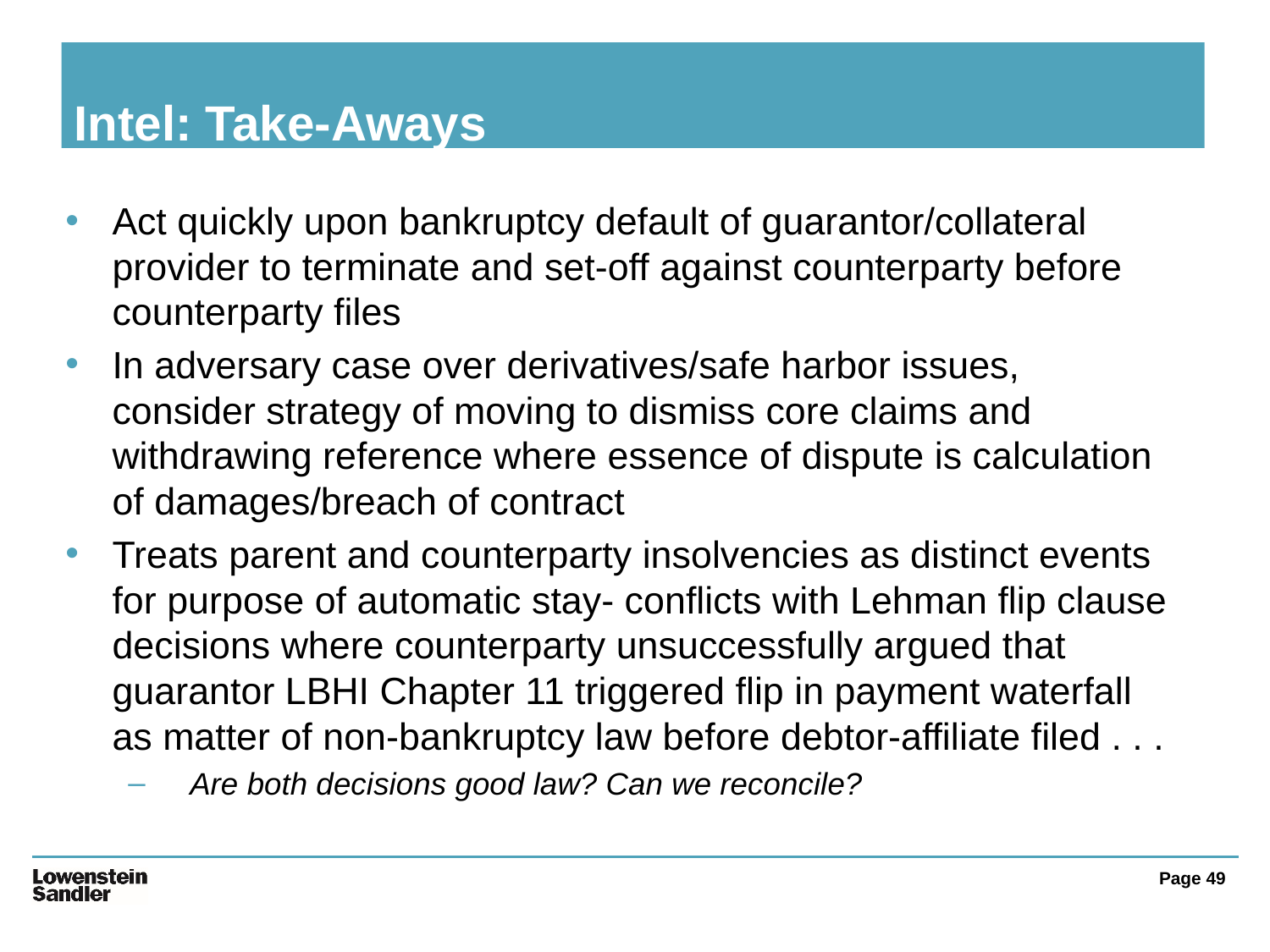

# Intel: Take-Aways
Act quickly upon bankruptcy default of guarantor/collateral provider to terminate and set-off against counterparty before counterparty files
In adversary case over derivatives/safe harbor issues, consider strategy of moving to dismiss core claims and withdrawing reference where essence of dispute is calculation of damages/breach of contract
Treats parent and counterparty insolvencies as distinct events for purpose of automatic stay- conflicts with Lehman flip clause decisions where counterparty unsuccessfully argued that guarantor LBHI Chapter 11 triggered flip in payment waterfall as matter of non-bankruptcy law before debtor-affiliate filed . . .
Are both decisions good law? Can we reconcile?
Page 49